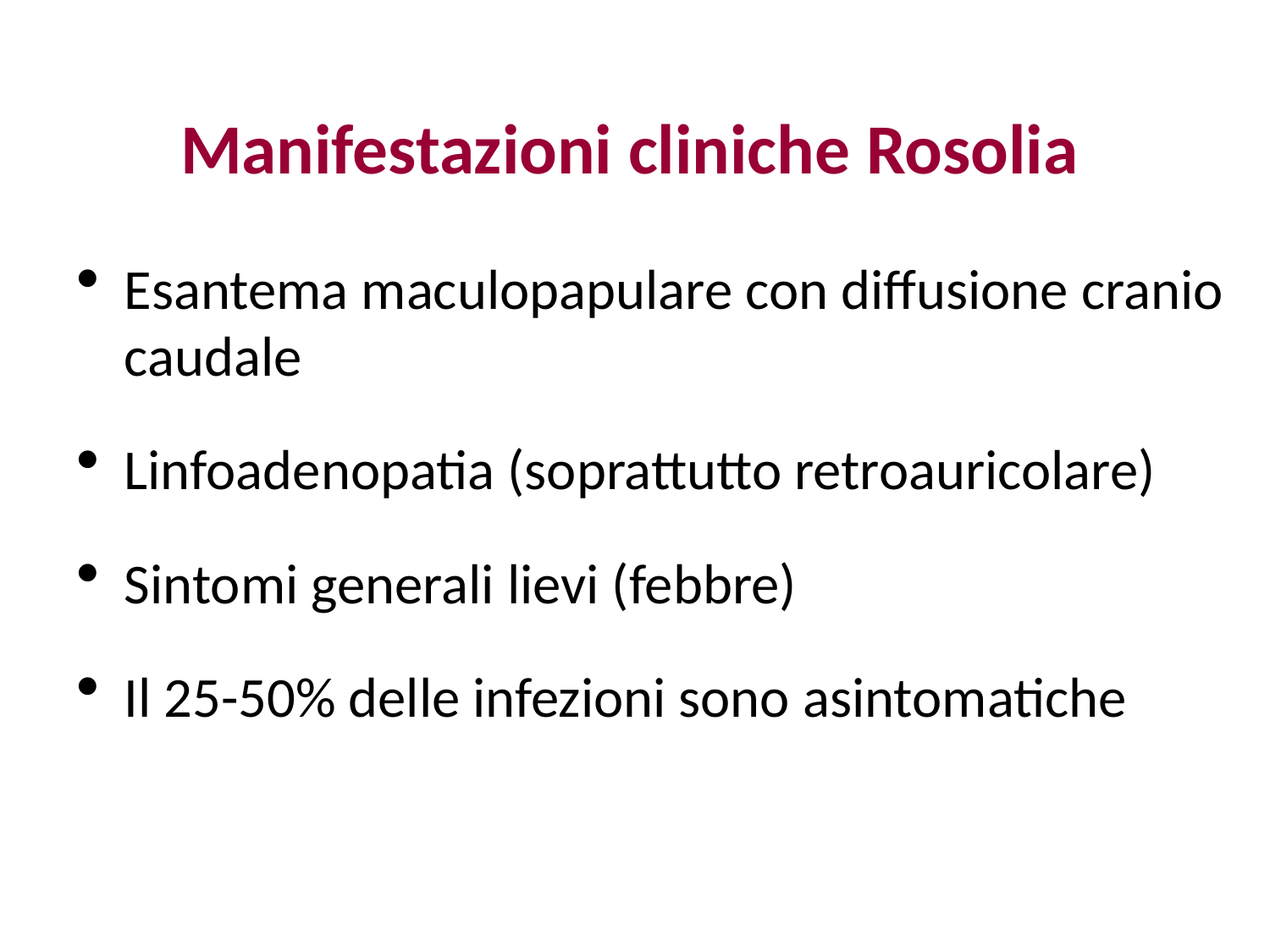

Manifestazioni cliniche Rosolia
Esantema maculopapulare con diffusione cranio caudale

Linfoadenopatia (soprattutto retroauricolare)

Sintomi generali lievi (febbre)

Il 25-50% delle infezioni sono asintomatiche